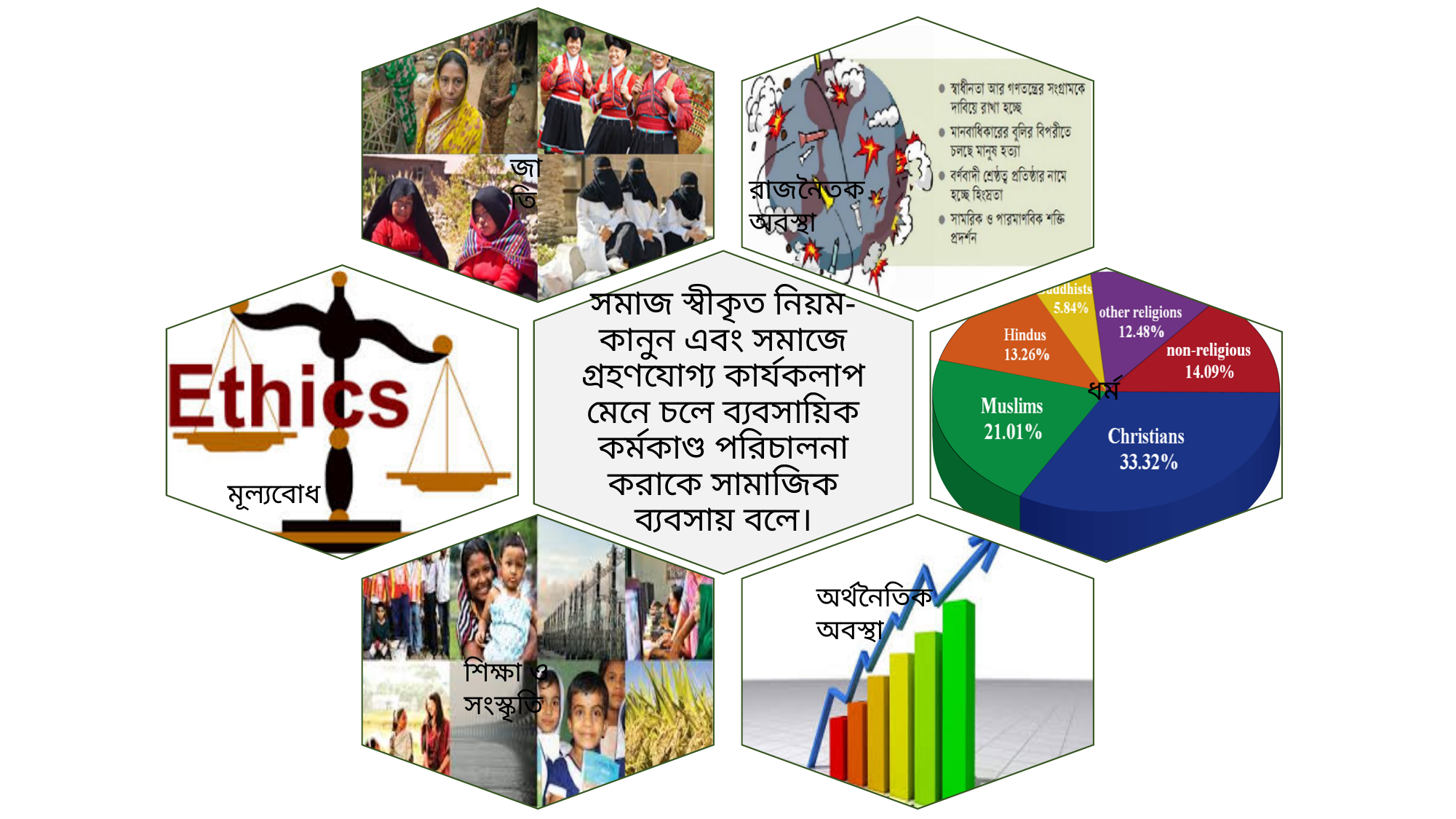

জাতি
রাজনৈতক অবস্থা
সমাজ স্বীকৃত নিয়ম-কানুন এবং সমাজে গ্রহণযোগ্য কার্যকলাপ মেনে চলে ব্যবসায়িক কর্মকাণ্ড পরিচালনা করাকে সামাজিক ব্যবসায় বলে।

ধর্ম
মূল্যবোধ

অর্থনৈতিক অবস্থা
শিক্ষা ও সংস্কৃতি